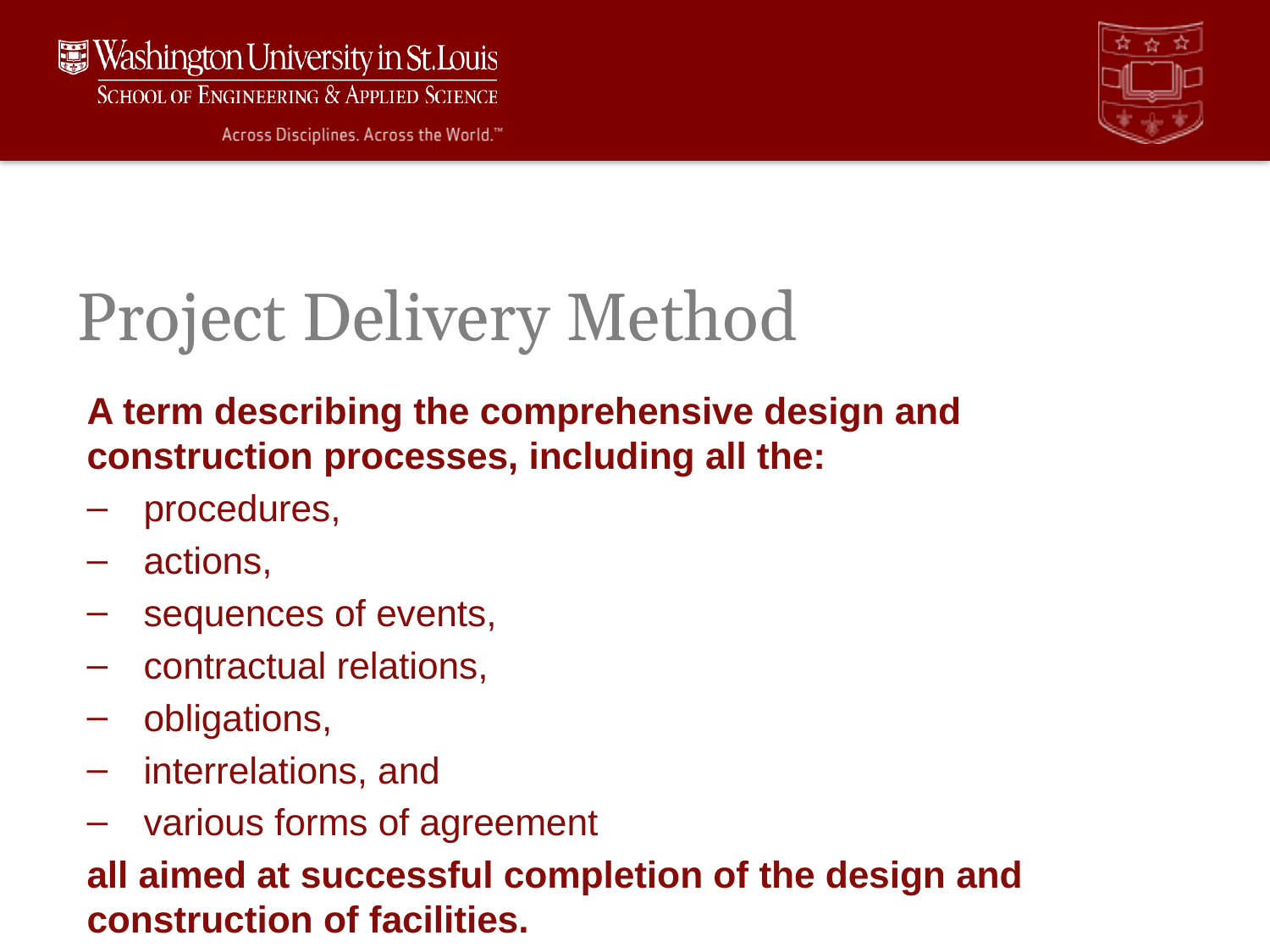

# Project Delivery Method
A term describing the comprehensive design and construction processes, including all the:
procedures,
actions,
sequences of events,
contractual relations,
obligations,
interrelations, and
various forms of agreement
all aimed at successful completion of the design and construction of facilities.